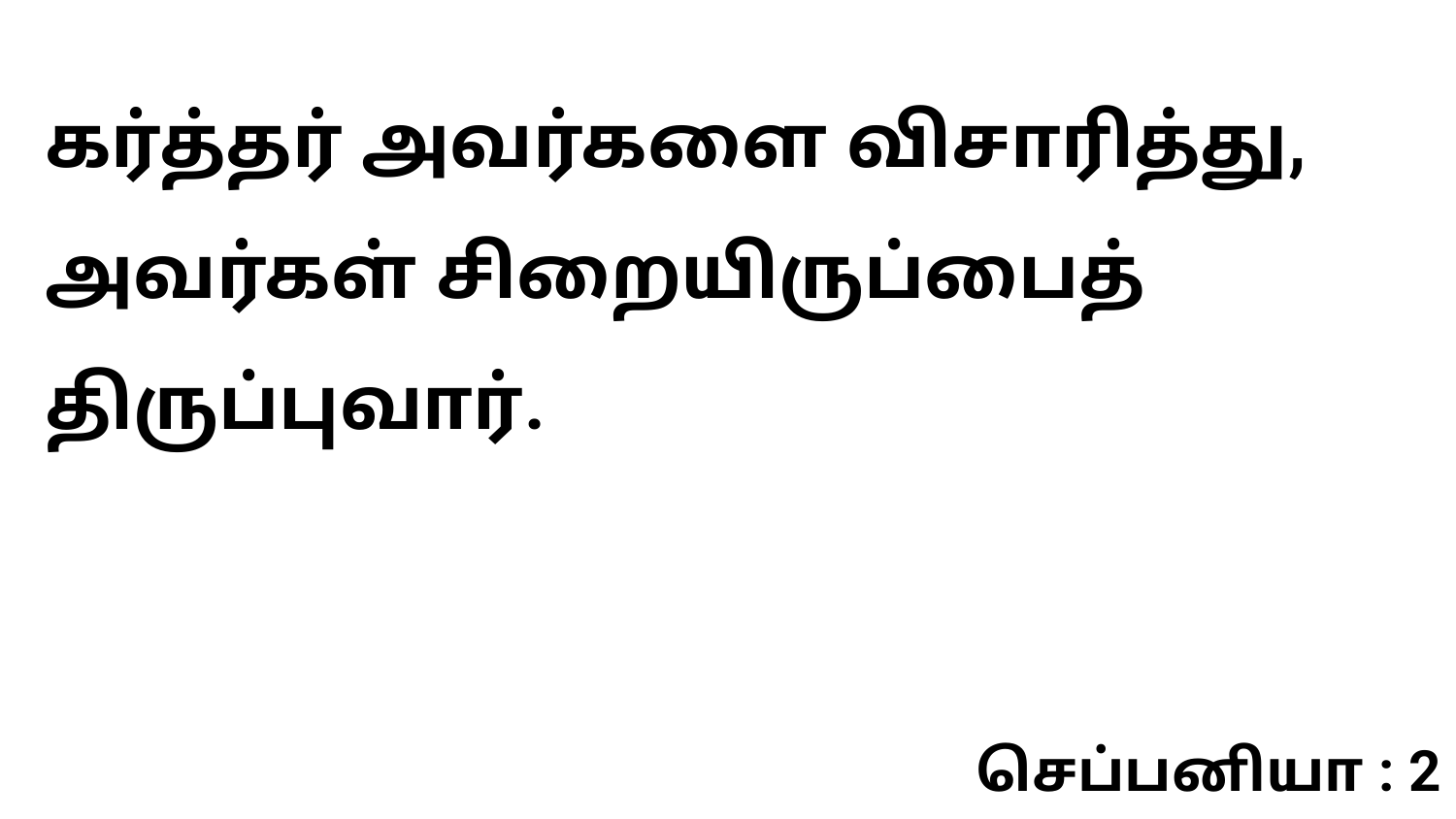

கர்த்தர் அவர்களை விசாரித்து, அவர்கள் சிறையிருப்பைத் திருப்புவார்.
செப்பனியா : 2